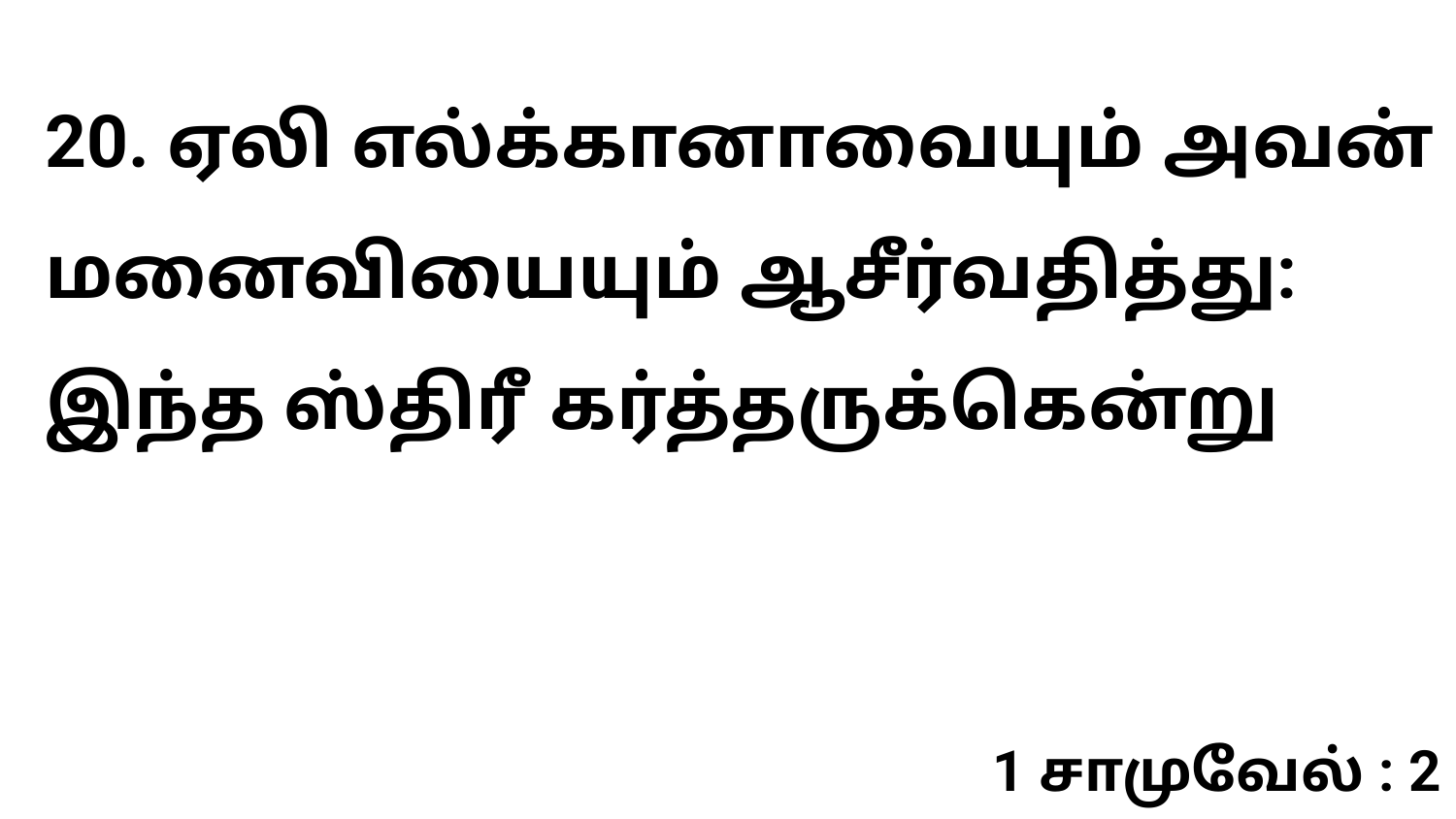

20. ஏலி எல்க்கானாவையும் அவன் மனைவியையும் ஆசீர்வதித்து: இந்த ஸ்திரீ கர்த்தருக்கென்று
1 சாமுவேல் : 2